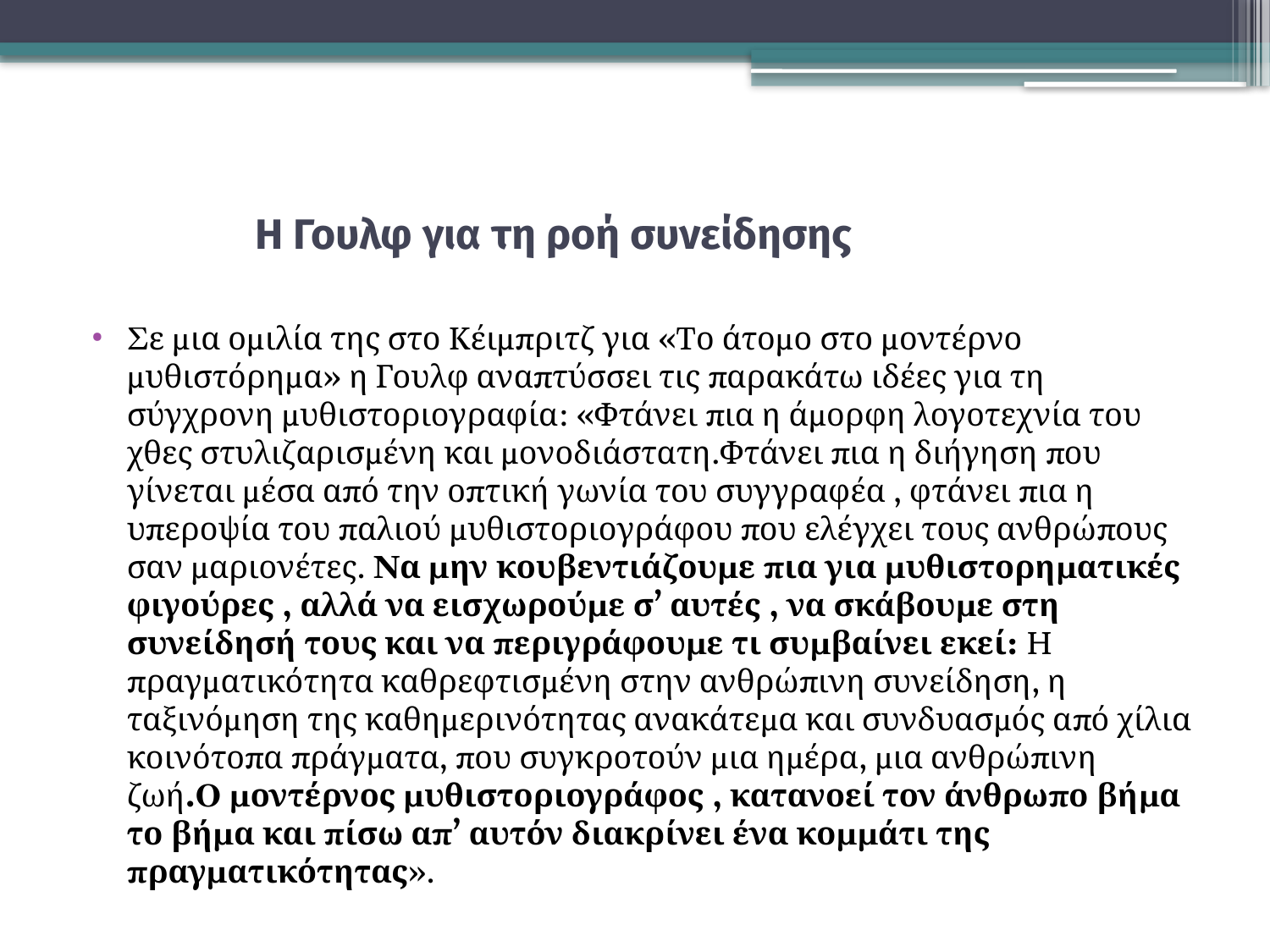

# Η Γουλφ για τη ροή συνείδησης
Σε μια ομιλία της στο Κέιμπριτζ για «Το άτομο στο μοντέρνο μυθιστόρημα» η Γουλφ αναπτύσσει τις παρακάτω ιδέες για τη σύγχρονη μυθιστοριογραφία: «Φτάνει πια η άμορφη λογοτεχνία του χθες στυλιζαρισμένη και μονοδιάστατη.Φτάνει πια η διήγηση που γίνεται μέσα από την οπτική γωνία του συγγραφέα , φτάνει πια η υπεροψία του παλιού μυθιστοριογράφου που ελέγχει τους ανθρώπους σαν μαριονέτες. Να μην κουβεντιάζουμε πια για μυθιστορηματικές φιγούρες , αλλά να εισχωρούμε σ’ αυτές , να σκάβουμε στη συνείδησή τους και να περιγράφουμε τι συμβαίνει εκεί: Η πραγματικότητα καθρεφτισμένη στην ανθρώπινη συνείδηση, η ταξινόμηση της καθημερινότητας ανακάτεμα και συνδυασμός από χίλια κοινότοπα πράγματα, που συγκροτούν μια ημέρα, μια ανθρώπινη ζωή.Ο μοντέρνος μυθιστοριογράφος , κατανοεί τον άνθρωπο βήμα το βήμα και πίσω απ’ αυτόν διακρίνει ένα κομμάτι της πραγματικότητας».